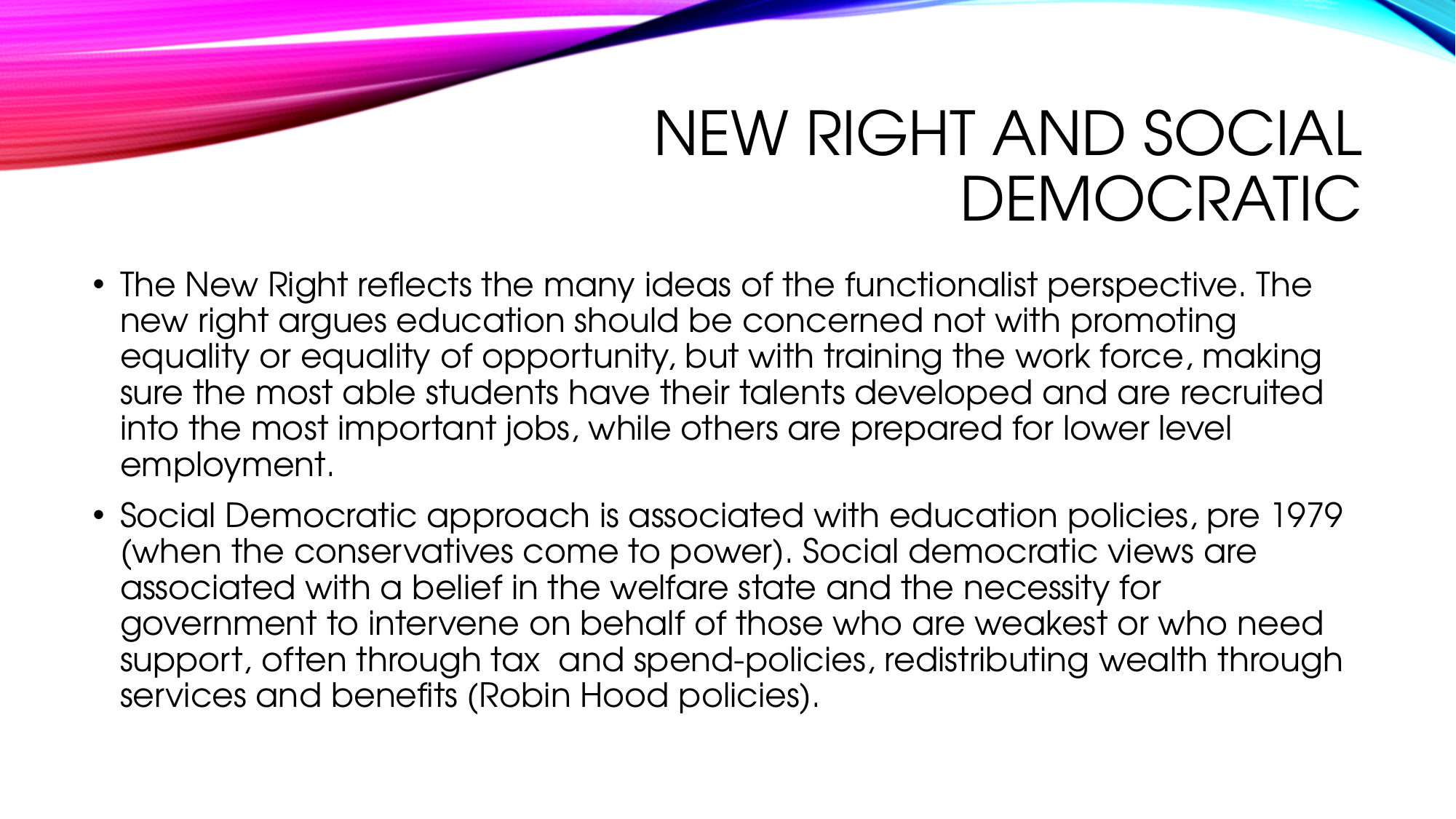

# New right and social democratic
The New Right reflects the many ideas of the functionalist perspective. The new right argues education should be concerned not with promoting equality or equality of opportunity, but with training the work force, making sure the most able students have their talents developed and are recruited into the most important jobs, while others are prepared for lower level employment.
Social Democratic approach is associated with education policies, pre 1979 (when the conservatives come to power). Social democratic views are associated with a belief in the welfare state and the necessity for government to intervene on behalf of those who are weakest or who need support, often through tax  and spend-policies, redistributing wealth through services and benefits (Robin Hood policies).